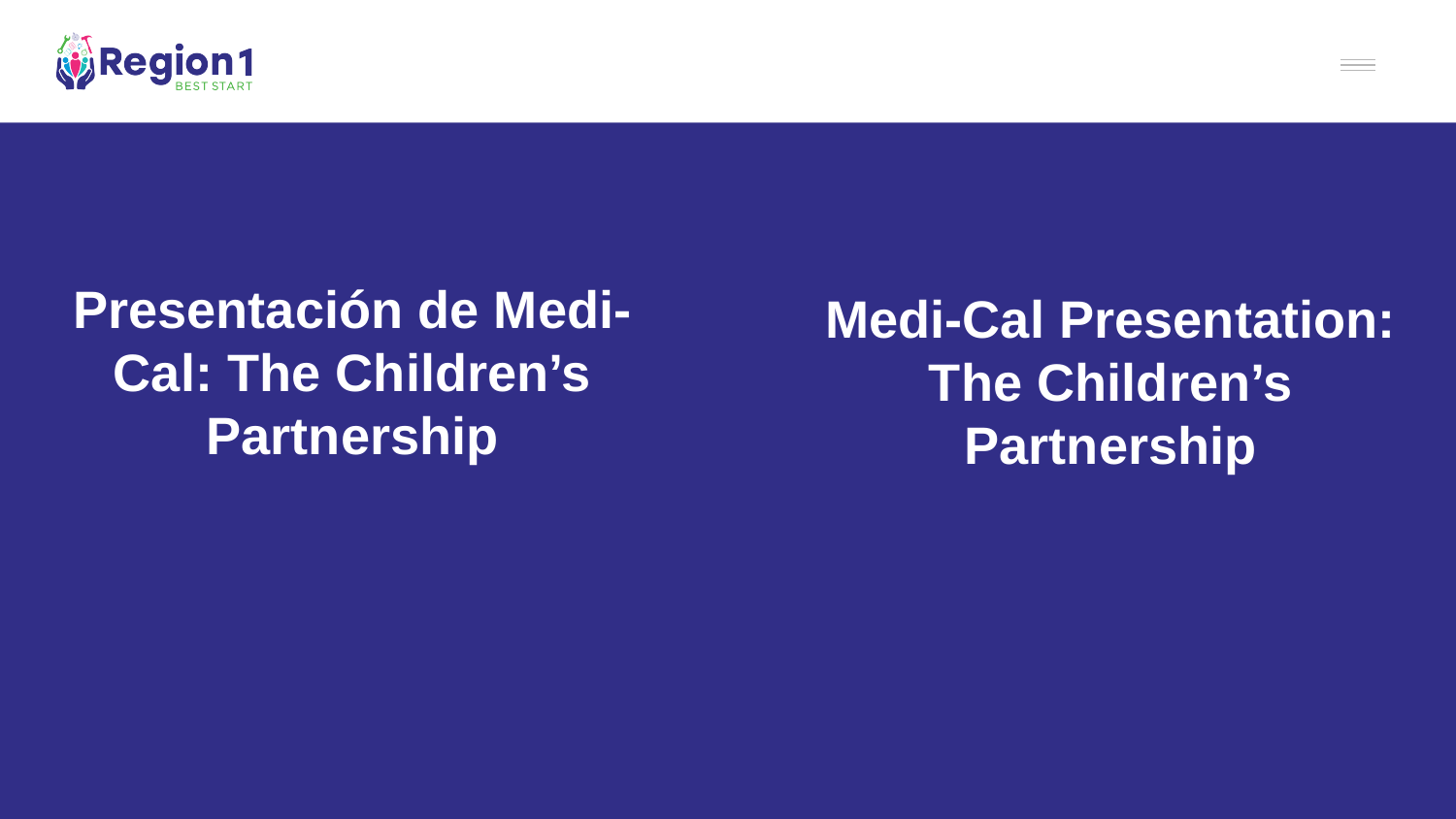

Medi-Cal Presentation: The Children’s Partnership
# Presentación de Medi-Cal: The Children’s Partnership